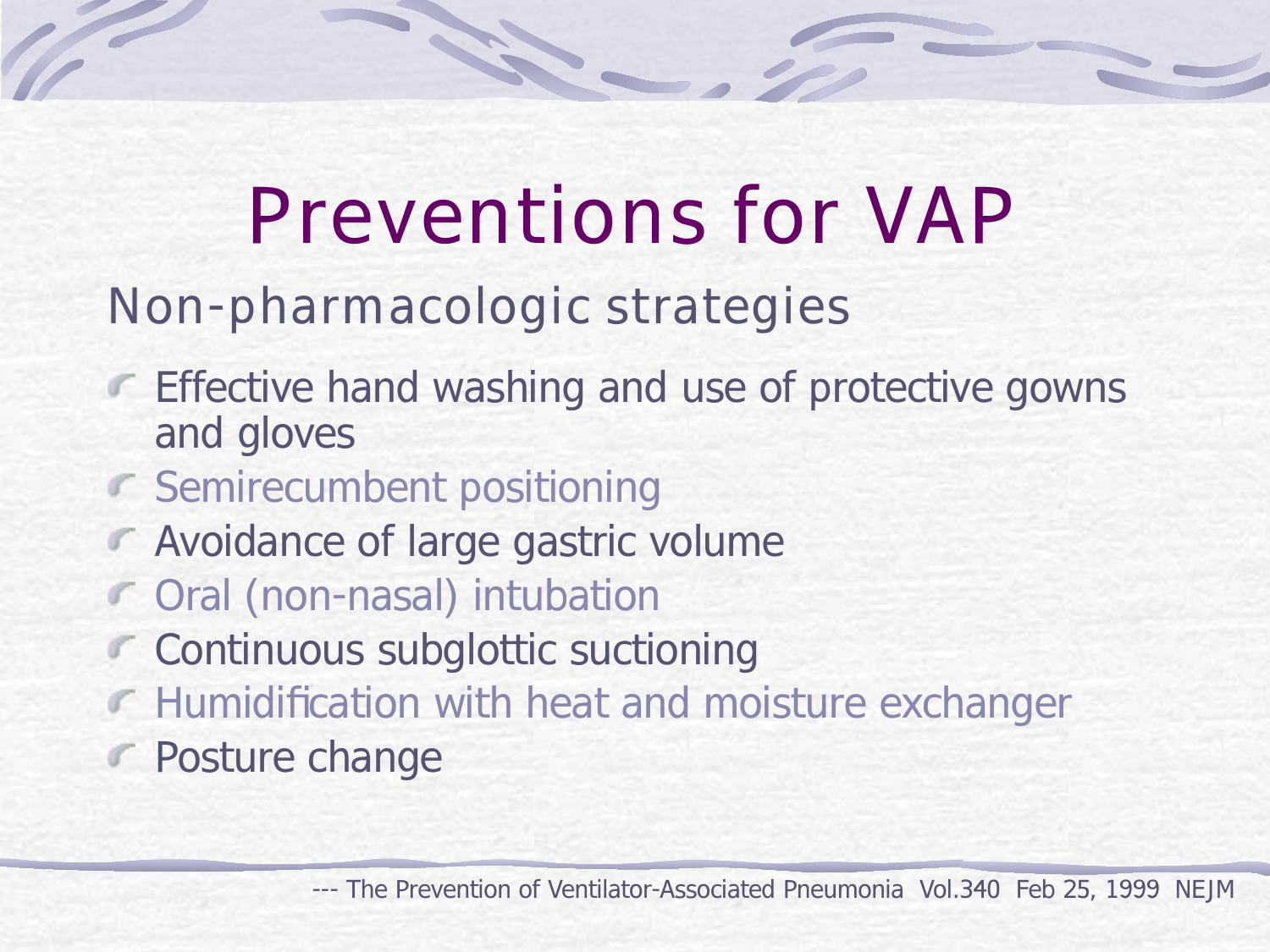

# Preventions for VAP
Non-pharmacologic strategies

Effective hand washing and use of protective gowns and gloves
Semirecumbent positioning
Avoidance of large gastric volume
Oral (non-nasal) intubation
Continuous subglottic suctioning
Humidification with heat and moisture exchanger
Posture change
 --- The Prevention of Ventilator-Associated Pneumonia  Vol.340  Feb 25, 1999  NEJM